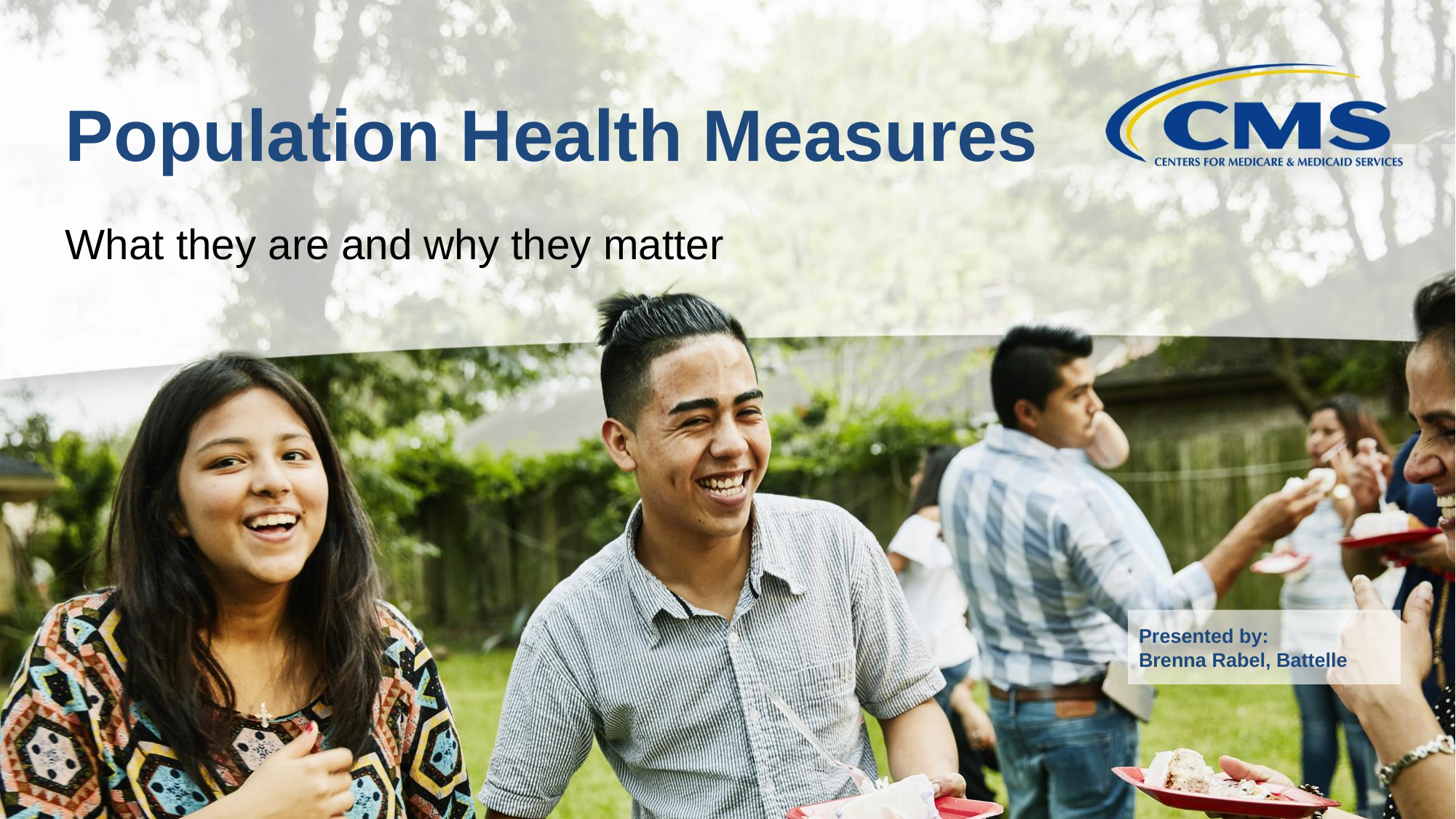

# Population Health Measures
What they are and why they matter
Presented by:
Brenna Rabel, Battelle